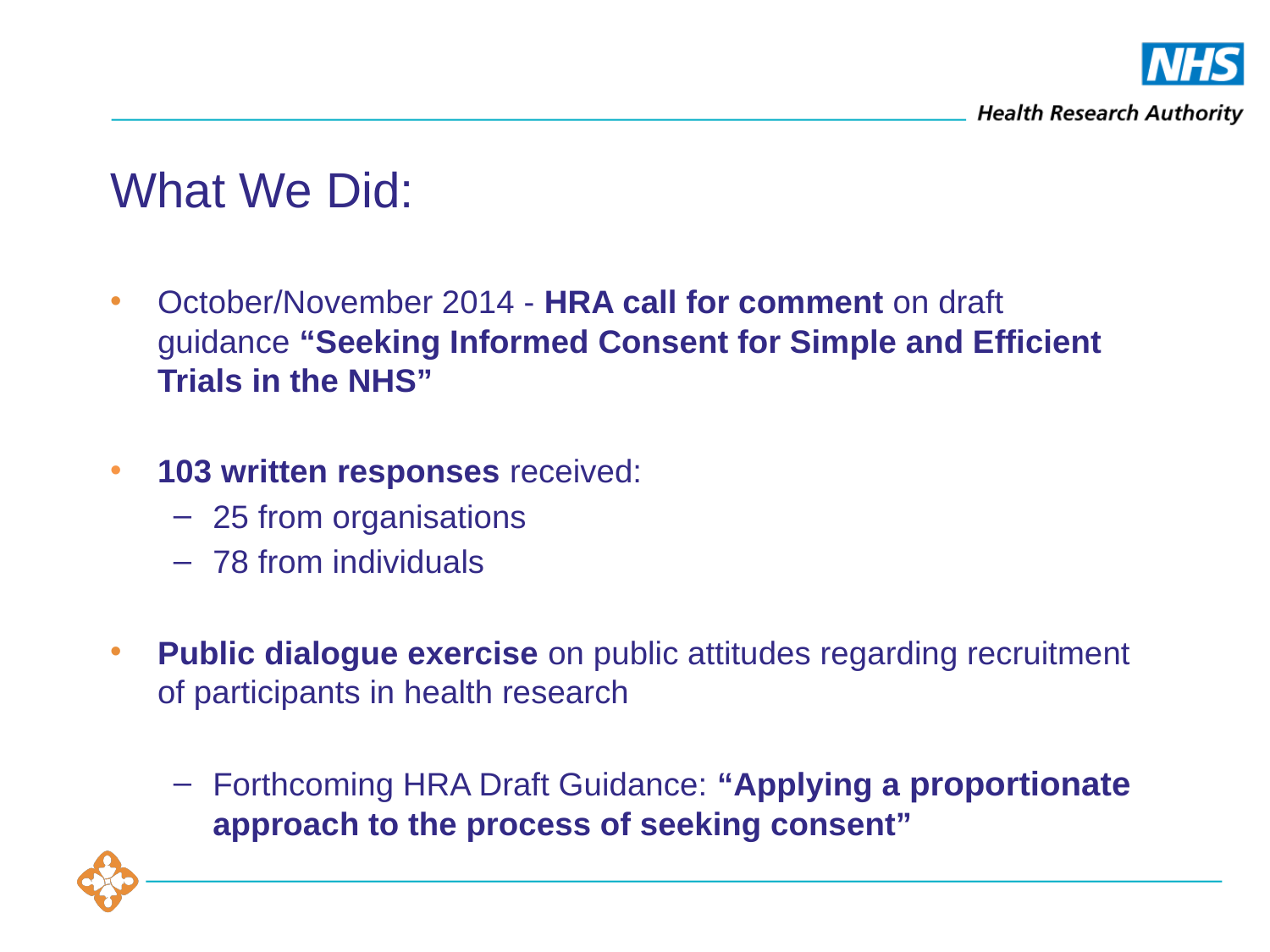

# What We Did:
October/November 2014 - HRA call for comment on draft guidance “Seeking Informed Consent for Simple and Efficient Trials in the NHS”

103 written responses received:
25 from organisations
78 from individuals

Public dialogue exercise on public attitudes regarding recruitment of participants in health research

Forthcoming HRA Draft Guidance: “Applying a proportionate approach to the process of seeking consent”